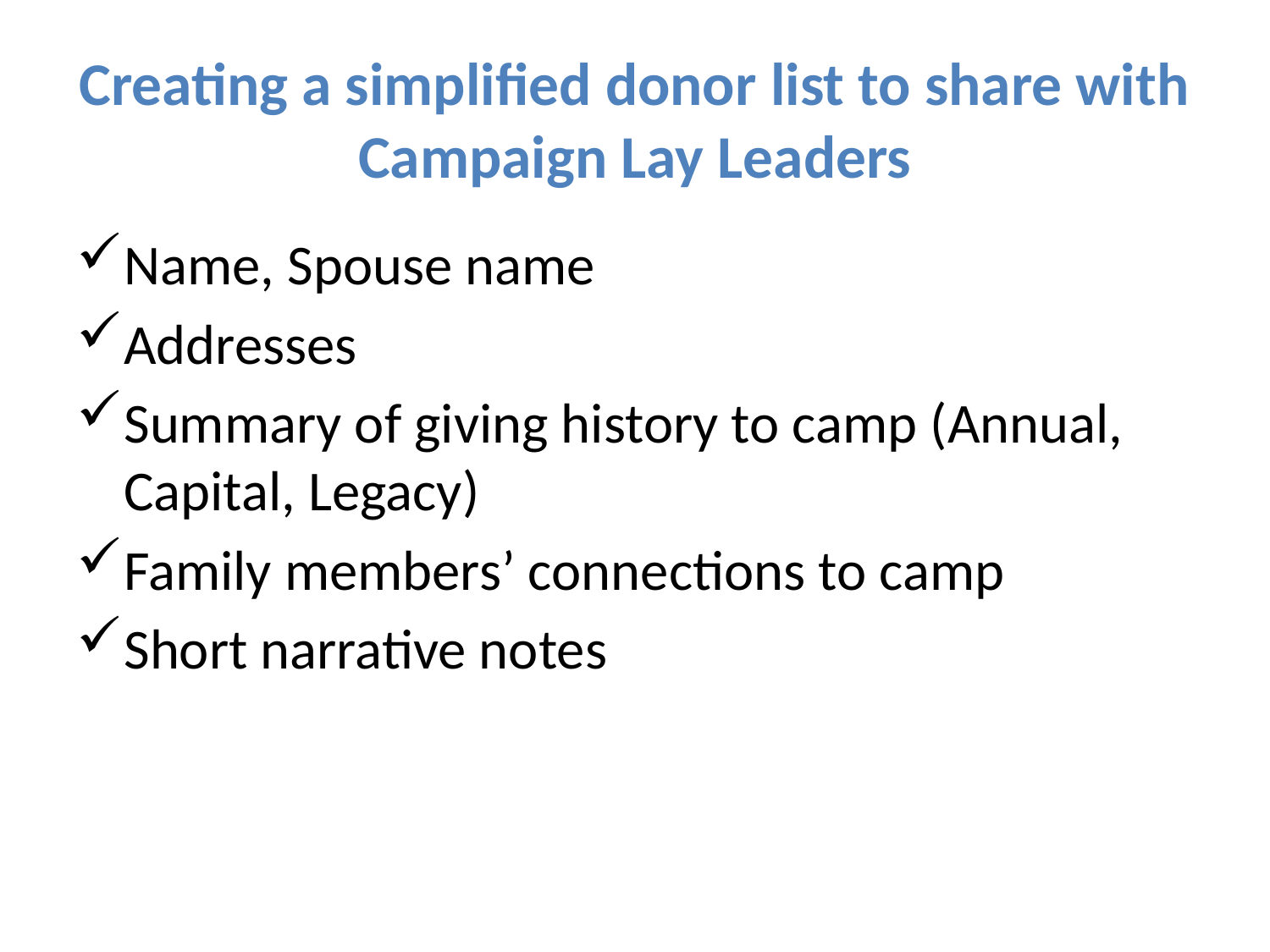

# Creating a simplified donor list to share with Campaign Lay Leaders
Name, Spouse name
Addresses
Summary of giving history to camp (Annual, Capital, Legacy)
Family members’ connections to camp
Short narrative notes